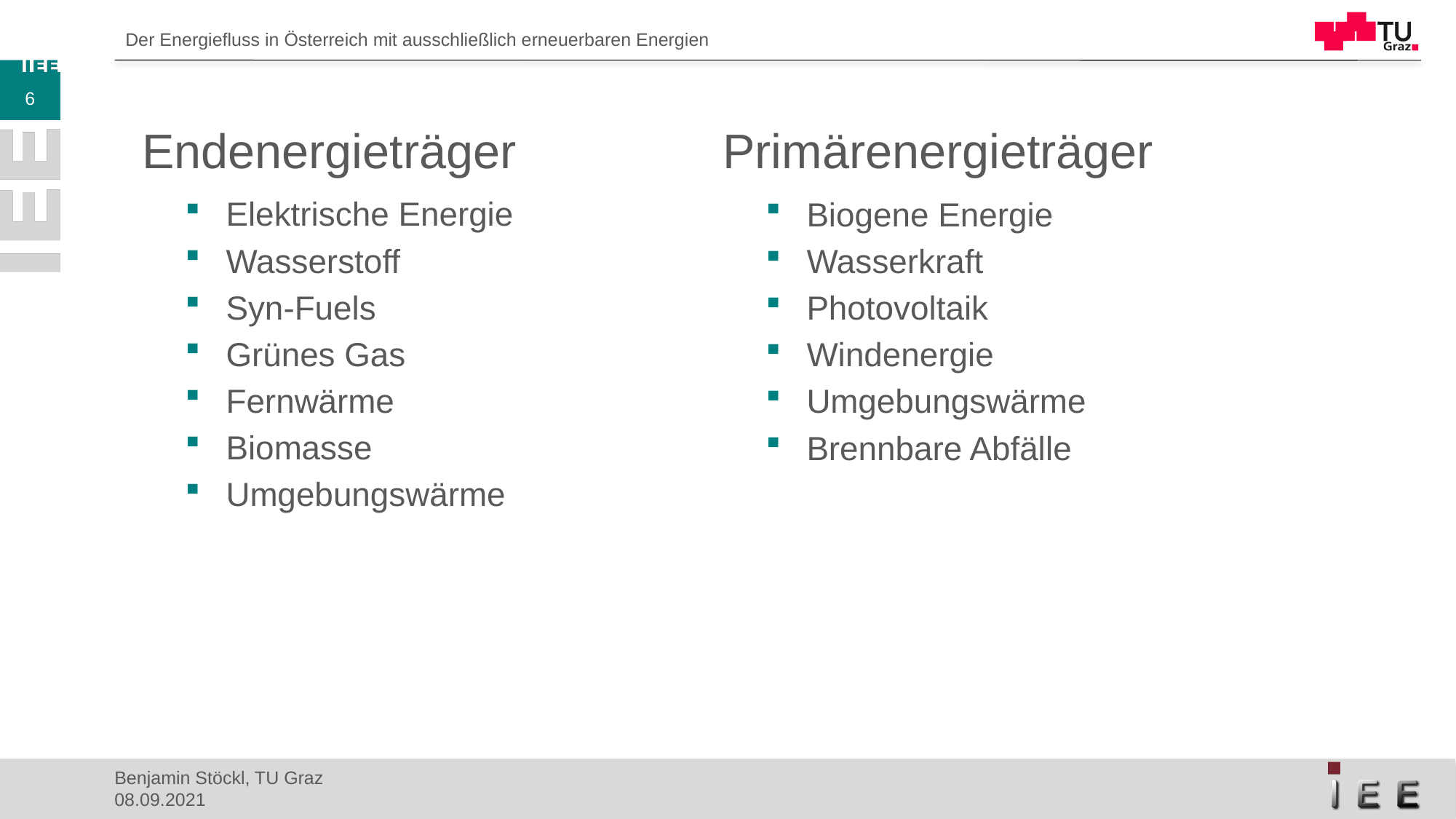

6
Endenergieträger
# Primärenergieträger
Elektrische Energie
Wasserstoff
Syn-Fuels
Grünes Gas
Fernwärme
Biomasse
Umgebungswärme

Biogene Energie
Wasserkraft
Photovoltaik
Windenergie
Umgebungswärme
Brennbare Abfälle
Benjamin Stöckl, TU Graz
08.09.2021